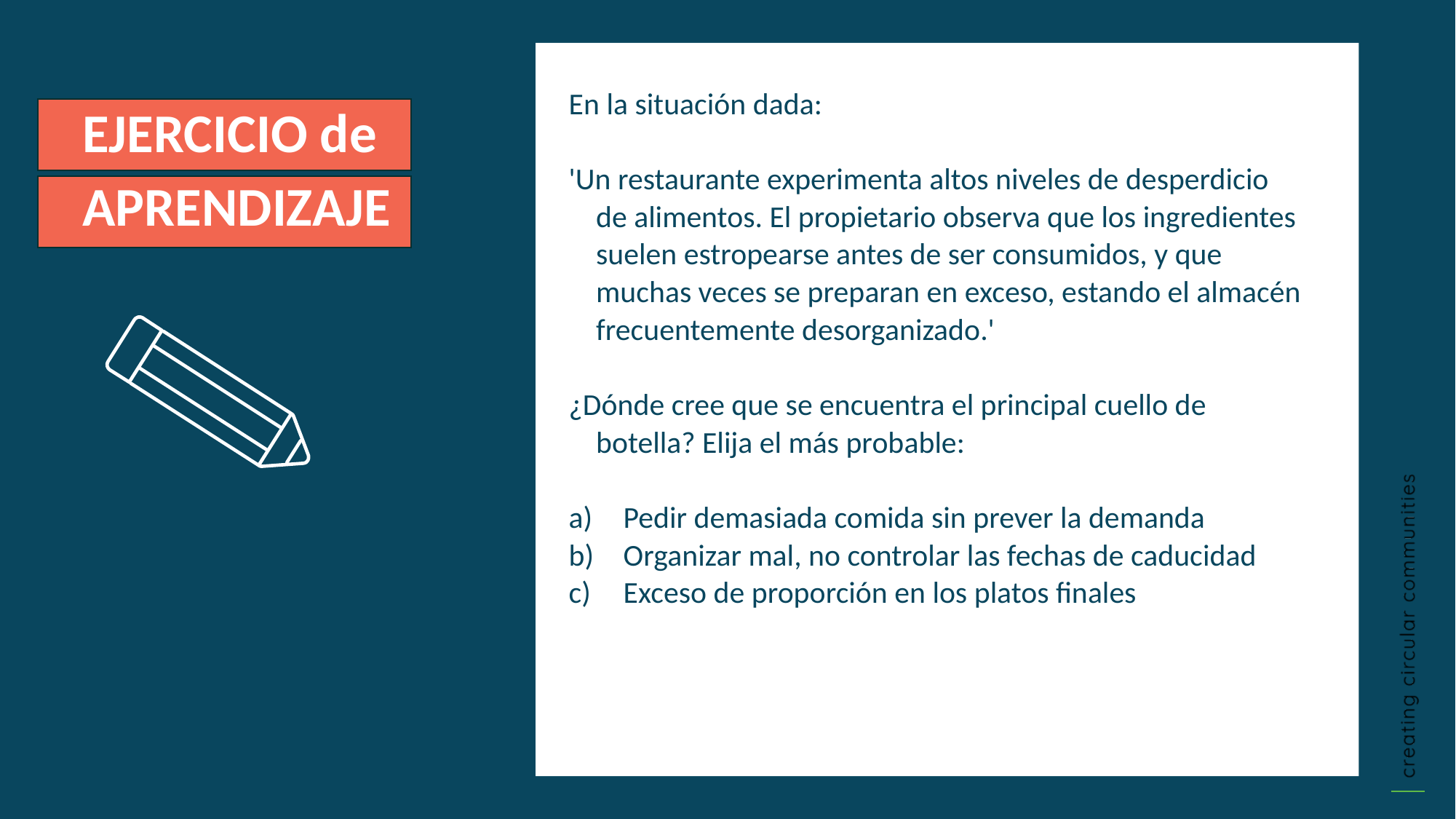

En la situación dada:

'Un restaurante experimenta altos niveles de desperdicio de alimentos. El propietario observa que los ingredientes suelen estropearse antes de ser consumidos, y que muchas veces se preparan en exceso, estando el almacén frecuentemente desorganizado.'

¿Dónde cree que se encuentra el principal cuello de botella? Elija el más probable:

Pedir demasiada comida sin prever la demanda
Organizar mal, no controlar las fechas de caducidad
Exceso de proporción en los platos finales

EJERCICIO de
APRENDIZAJE